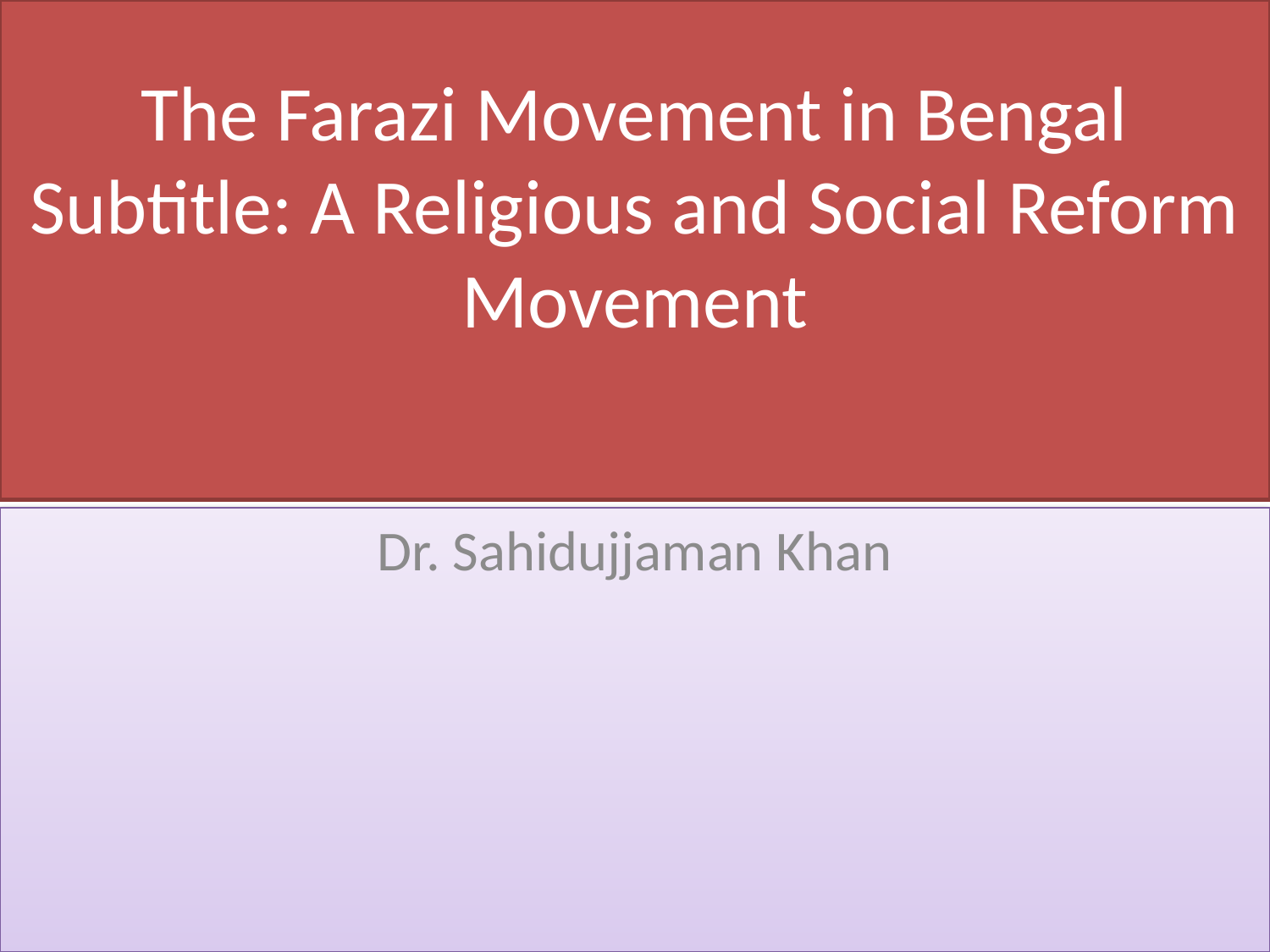

# The Farazi Movement in Bengal Subtitle: A Religious and Social Reform Movement
Dr. Sahidujjaman Khan